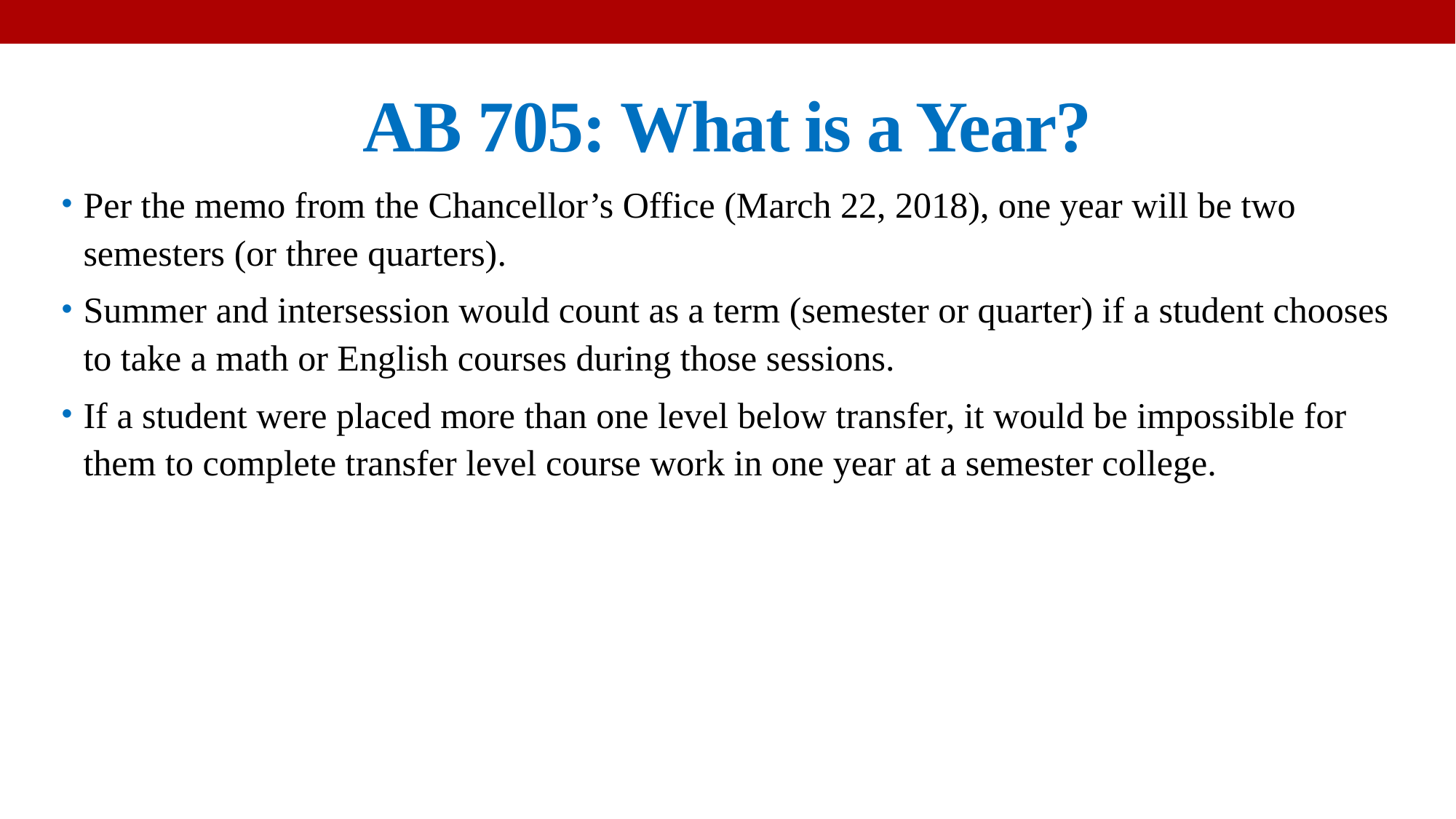

# AB 705: What is a Year?
Per the memo from the Chancellor’s Office (March 22, 2018), one year will be two semesters (or three quarters).
Summer and intersession would count as a term (semester or quarter) if a student chooses to take a math or English courses during those sessions.
If a student were placed more than one level below transfer, it would be impossible for them to complete transfer level course work in one year at a semester college.